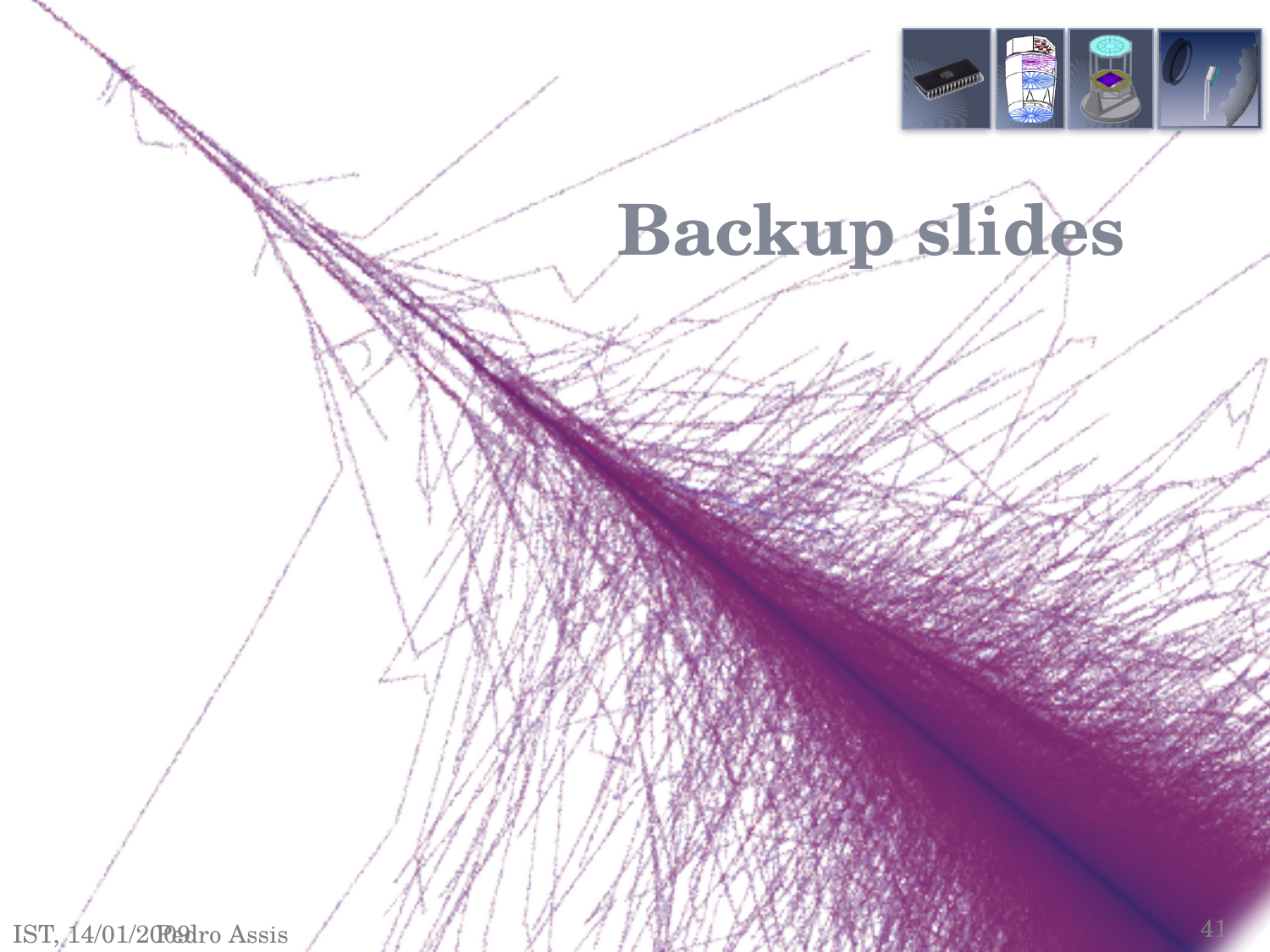

# Backup slides

IST, 14/01/2009
Pedro Assis
41